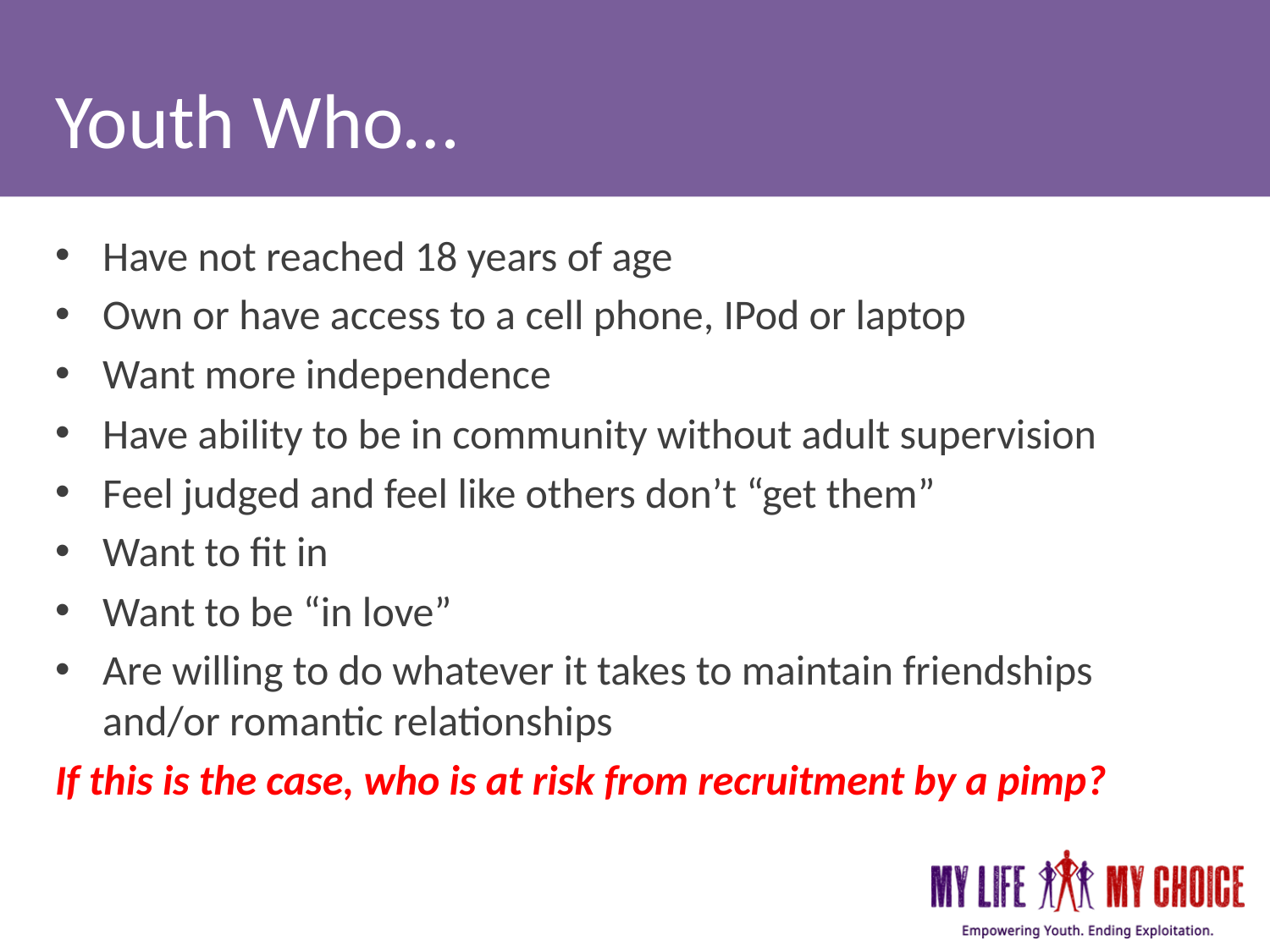

# Youth Who…
Have not reached 18 years of age
Own or have access to a cell phone, IPod or laptop
Want more independence
Have ability to be in community without adult supervision
Feel judged and feel like others don’t “get them”
Want to fit in
Want to be “in love”
Are willing to do whatever it takes to maintain friendships and/or romantic relationships
If this is the case, who is at risk from recruitment by a pimp?